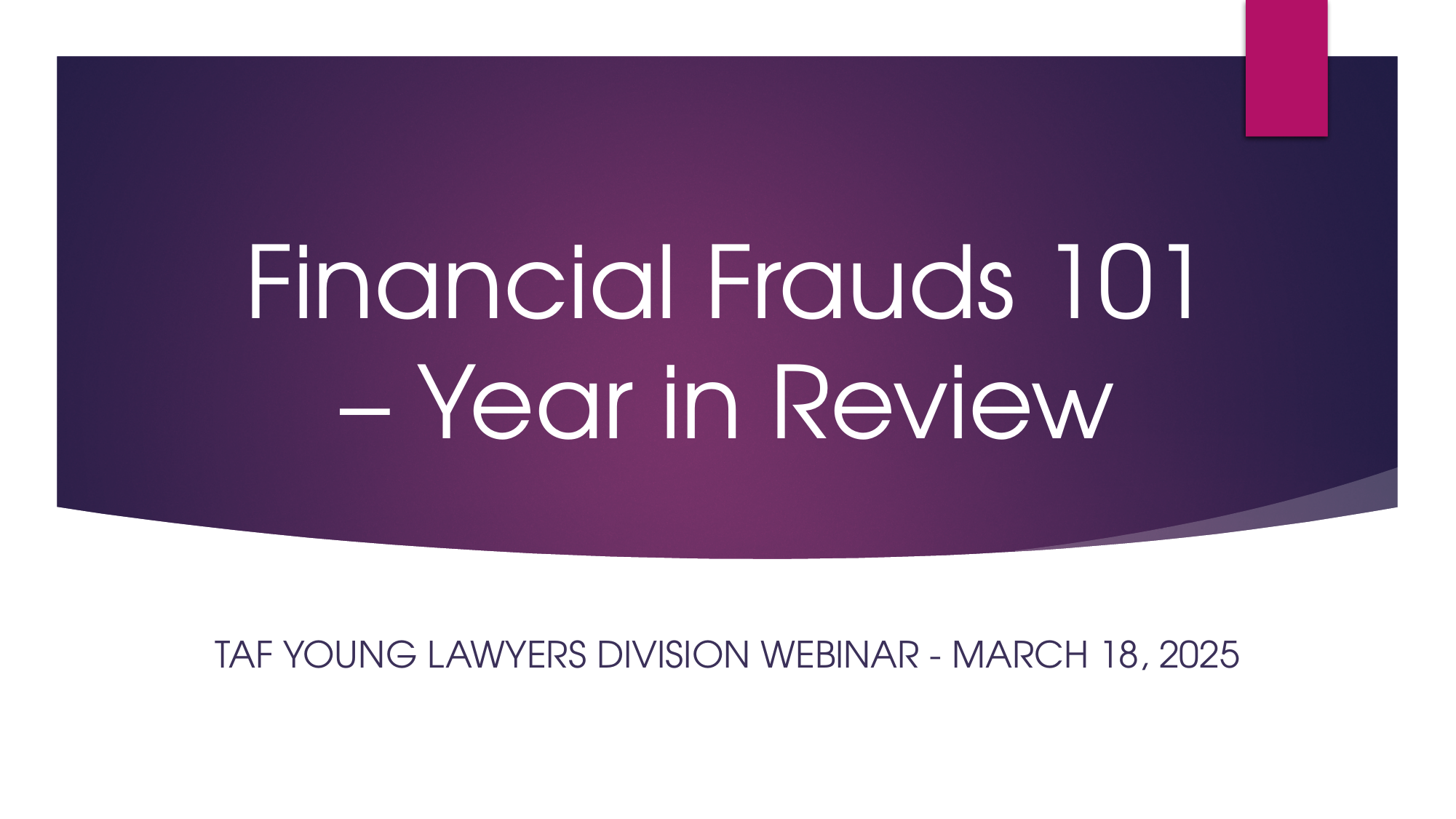

# Financial Frauds 101 – Year in Review

TAF Young Lawyers Division Webinar - March 18, 2025